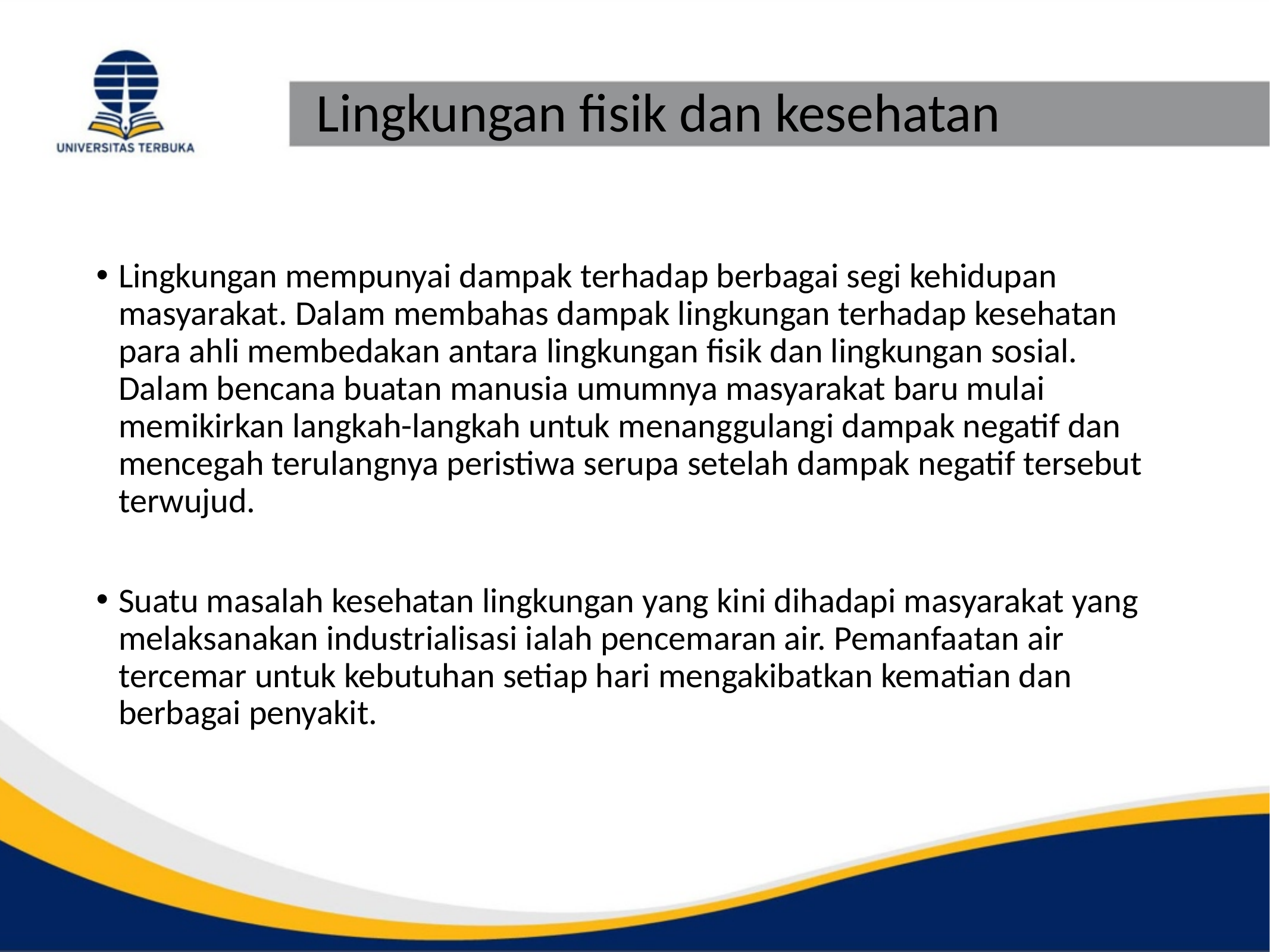

# Lingkungan fisik dan kesehatan
Lingkungan mempunyai dampak terhadap berbagai segi kehidupan masyarakat. Dalam membahas dampak lingkungan terhadap kesehatan para ahli membedakan antara lingkungan fisik dan lingkungan sosial. Dalam bencana buatan manusia umumnya masyarakat baru mulai memikirkan langkah-langkah untuk menanggulangi dampak negatif dan mencegah terulangnya peristiwa serupa setelah dampak negatif tersebut terwujud.

Suatu masalah kesehatan lingkungan yang kini dihadapi masyarakat yang melaksanakan industrialisasi ialah pencemaran air. Pemanfaatan air tercemar untuk kebutuhan setiap hari mengakibatkan kematian dan berbagai penyakit.